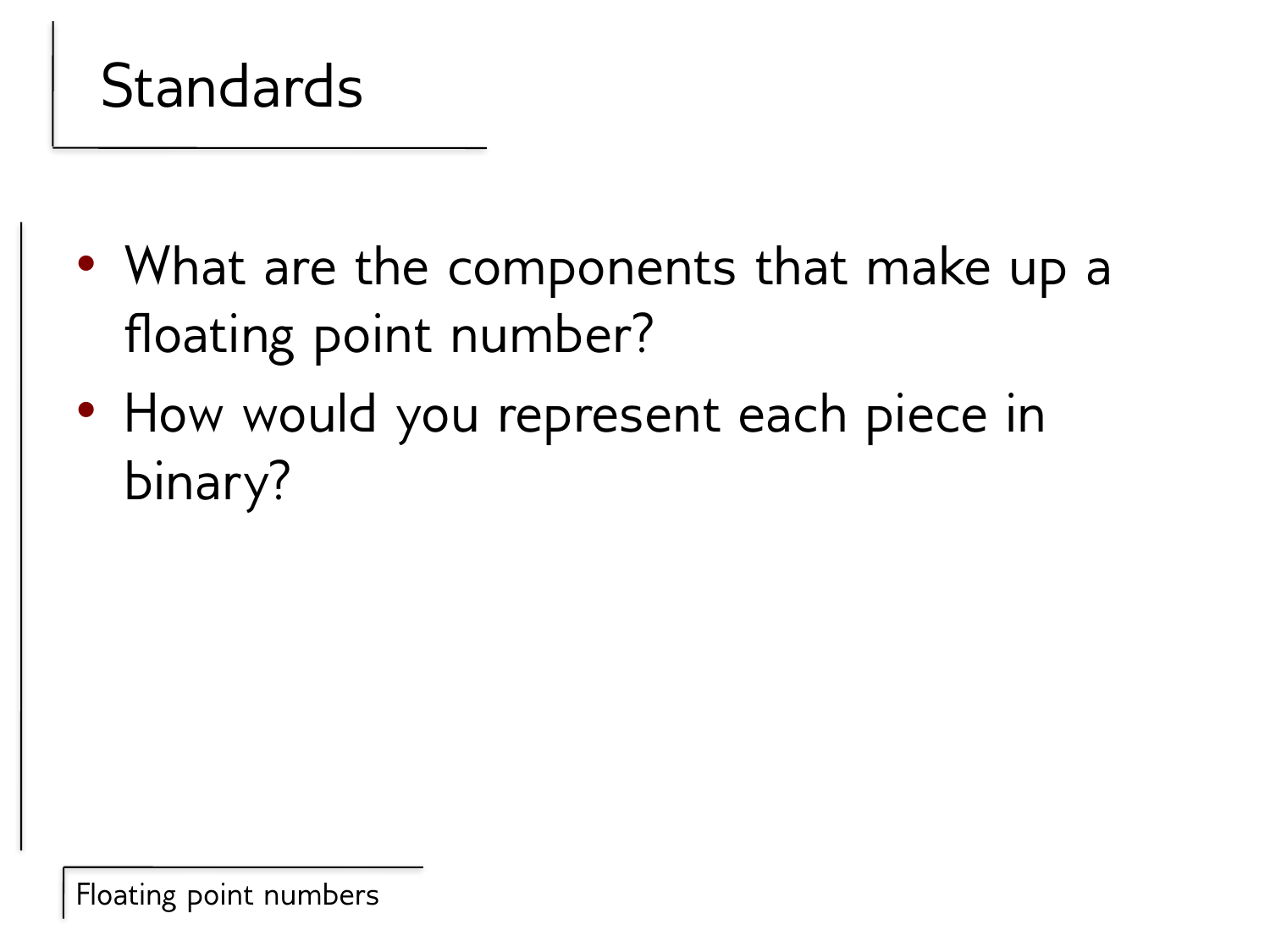

# Standards
What are the components that make up a floating point number?
How would you represent each piece in binary?